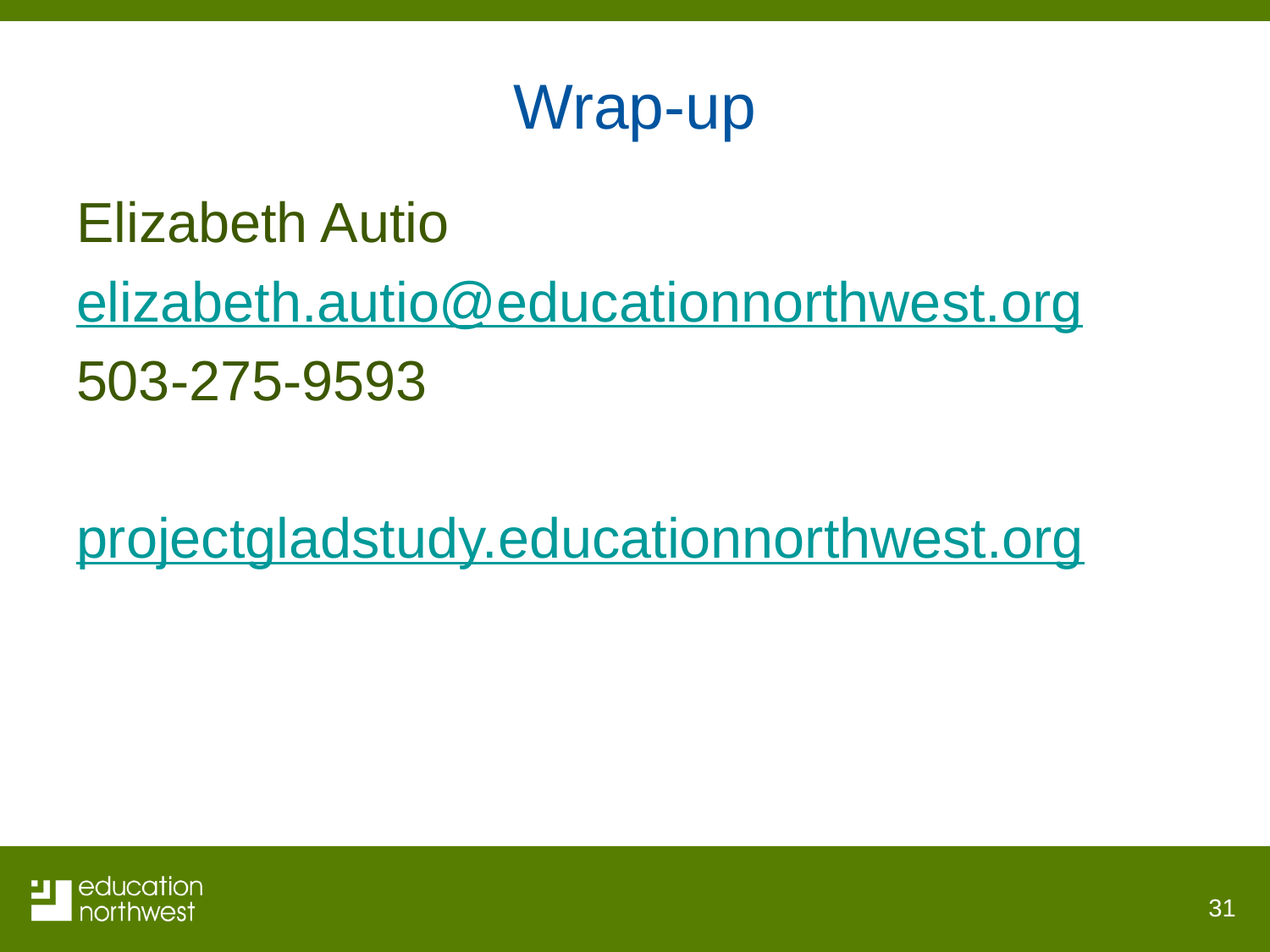

# Wrap-up
Elizabeth Autio
elizabeth.autio@educationnorthwest.org
503-275-9593

projectgladstudy.educationnorthwest.org

31